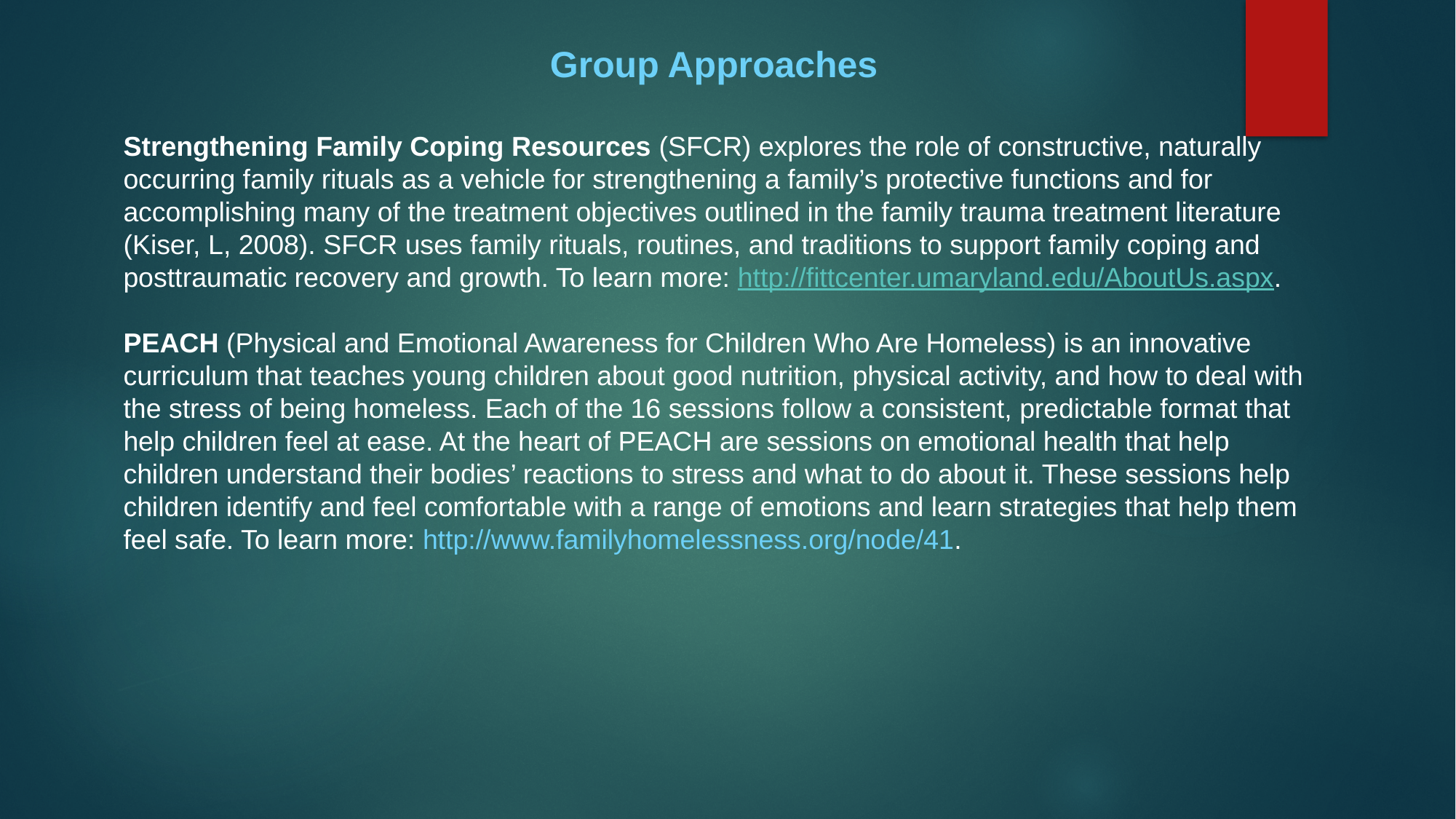

Group Approaches

Strengthening Family Coping Resources (SFCR) explores the role of constructive, naturally occurring family rituals as a vehicle for strengthening a family’s protective functions and for accomplishing many of the treatment objectives outlined in the family trauma treatment literature (Kiser, L, 2008). SFCR uses family rituals, routines, and traditions to support family coping and posttraumatic recovery and growth. To learn more: http://fittcenter.umaryland.edu/AboutUs.aspx.

PEACH (Physical and Emotional Awareness for Children Who Are Homeless) is an innovative curriculum that teaches young children about good nutrition, physical activity, and how to deal with the stress of being homeless. Each of the 16 sessions follow a consistent, predictable format that help children feel at ease. At the heart of PEACH are sessions on emotional health that help children understand their bodies’ reactions to stress and what to do about it. These sessions help children identify and feel comfortable with a range of emotions and learn strategies that help them feel safe. To learn more: http://www.familyhomelessness.org/node/41.